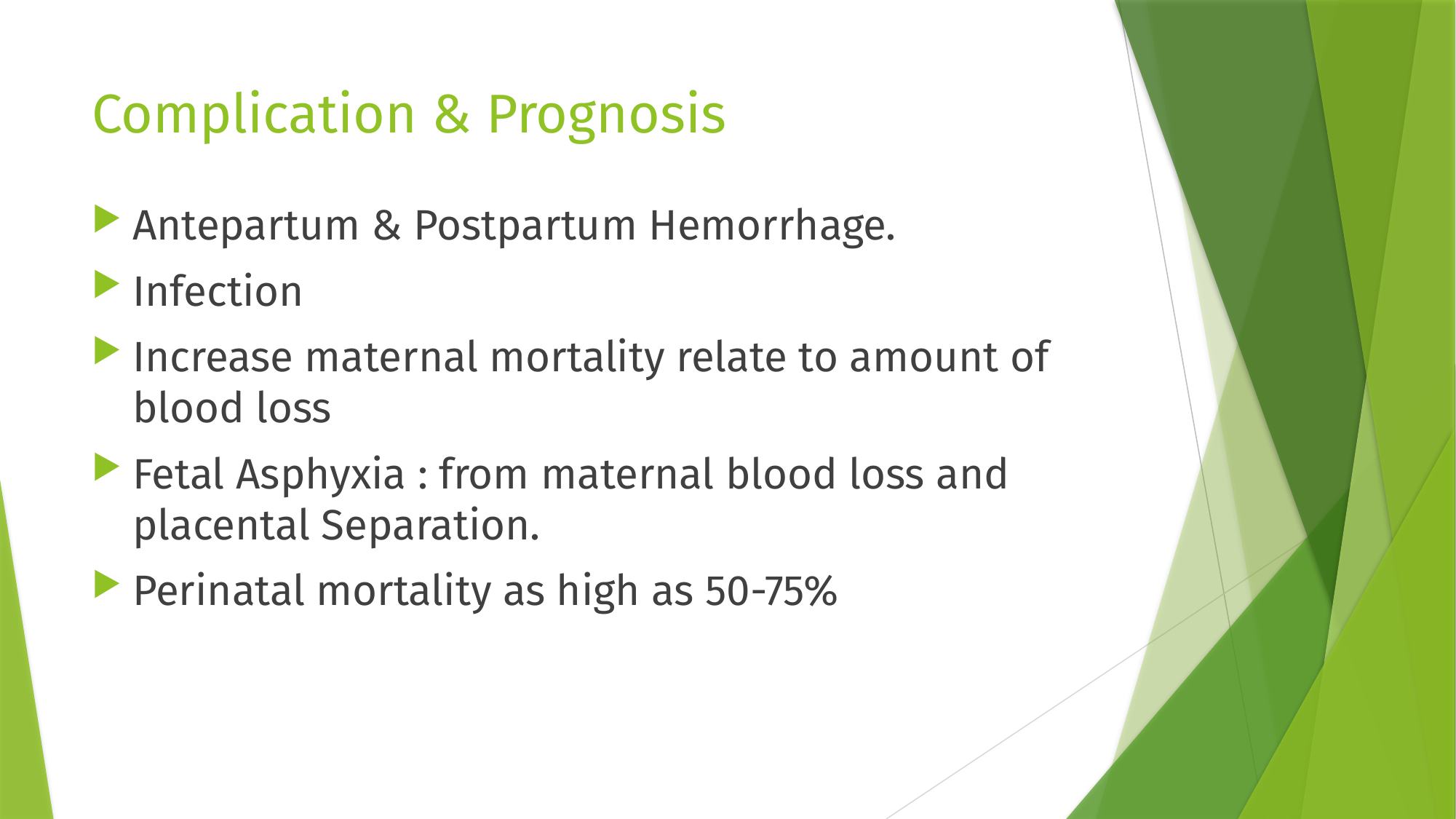

# Complication & Prognosis
Antepartum & Postpartum Hemorrhage.
Infection
Increase maternal mortality relate to amount of blood loss
Fetal Asphyxia : from maternal blood loss and placental Separation.
Perinatal mortality as high as 50-75%